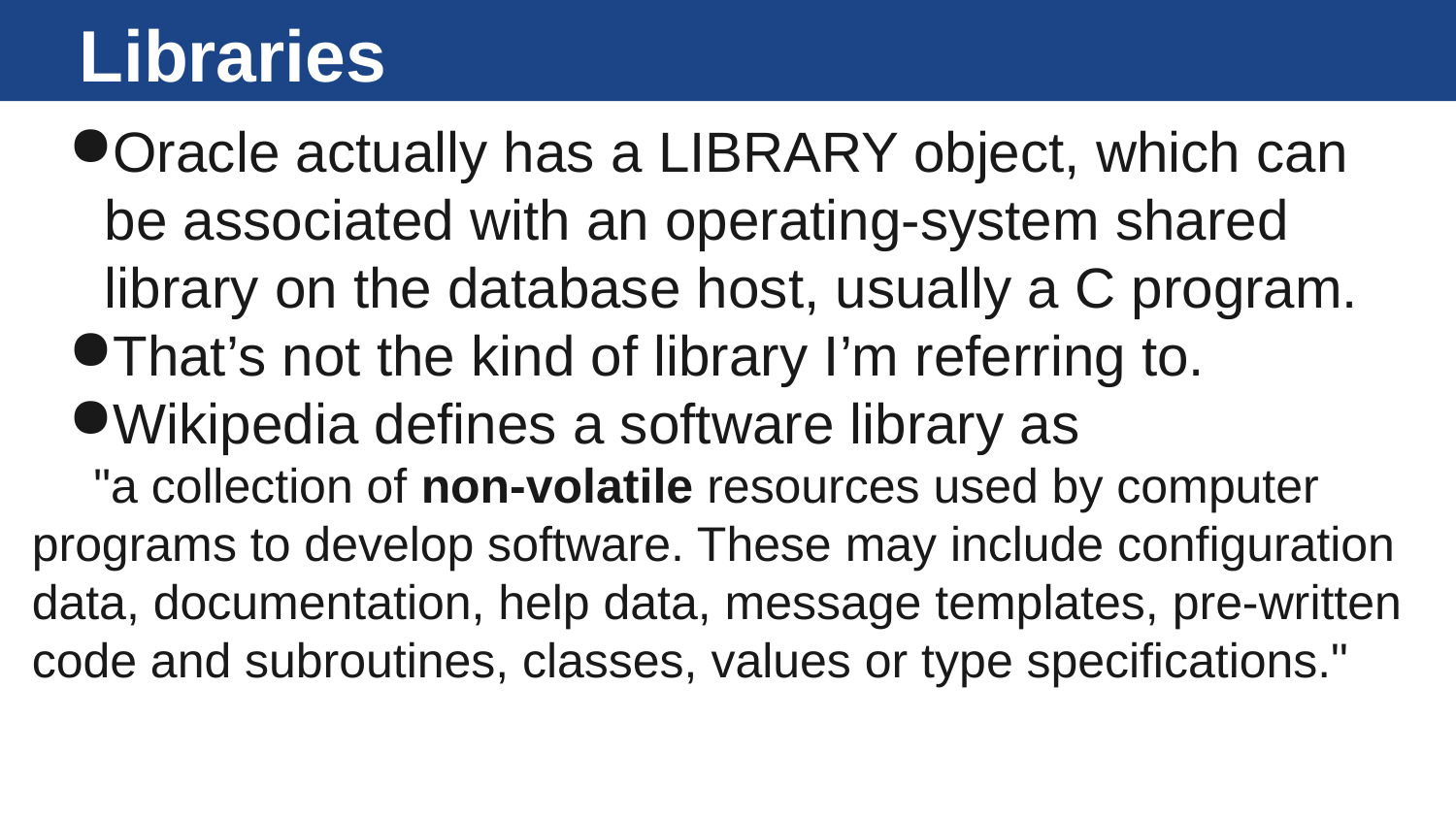

# Libraries
Oracle actually has a LIBRARY object, which can be associated with an operating-system shared library on the database host, usually a C program.
That’s not the kind of library I’m referring to.
Wikipedia defines a software library as
"a collection of non-volatile resources used by computer programs to develop software. These may include configuration data, documentation, help data, message templates, pre-written code and subroutines, classes, values or type specifications."